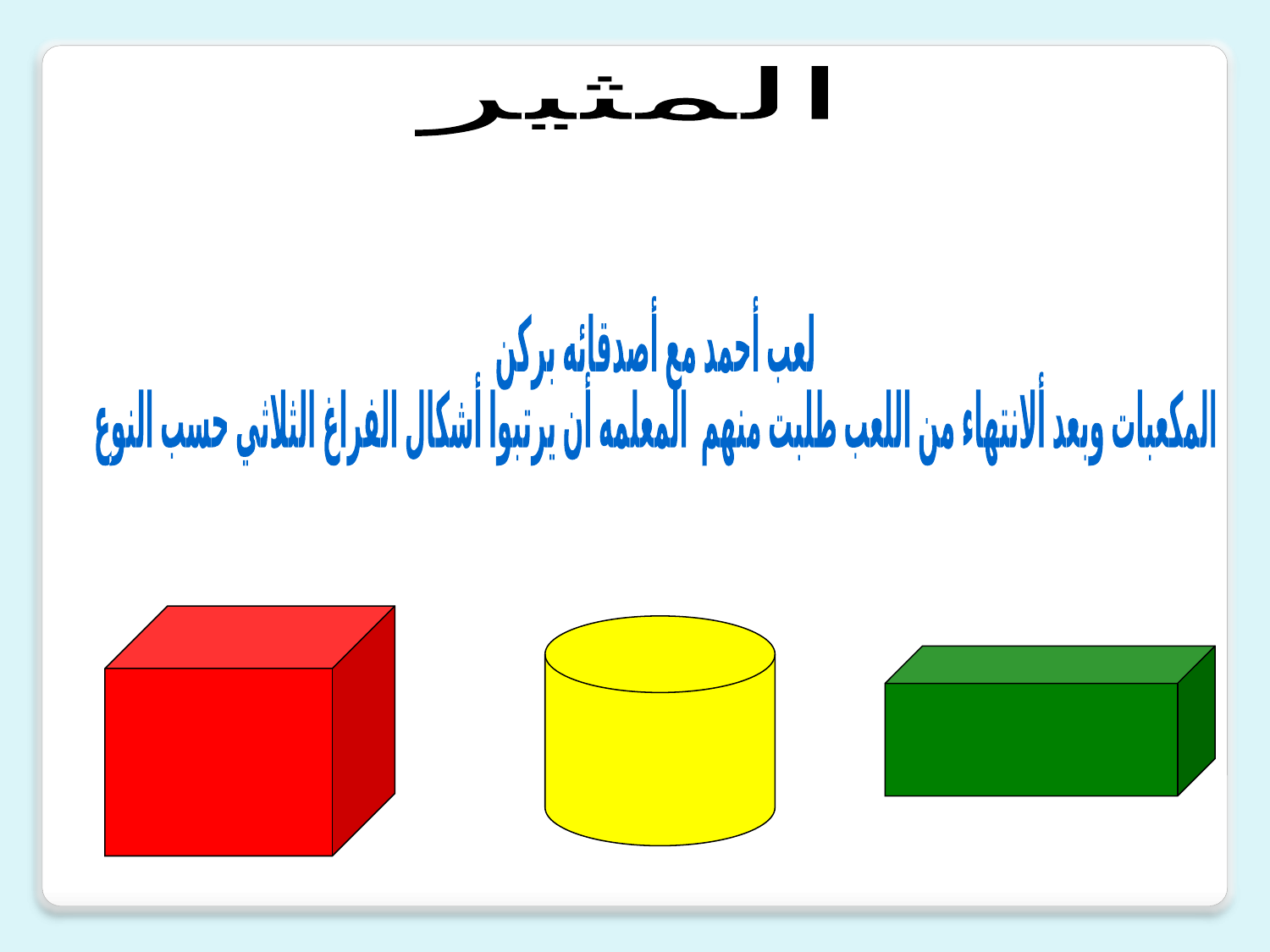

المثير
لعب أحمد مع أصدقائه بركن
المكعبات وبعد ألانتهاء من اللعب طلبت منهم  المعلمه أن يرتبوا أشكال الفراغ الثلاثي حسب النوع